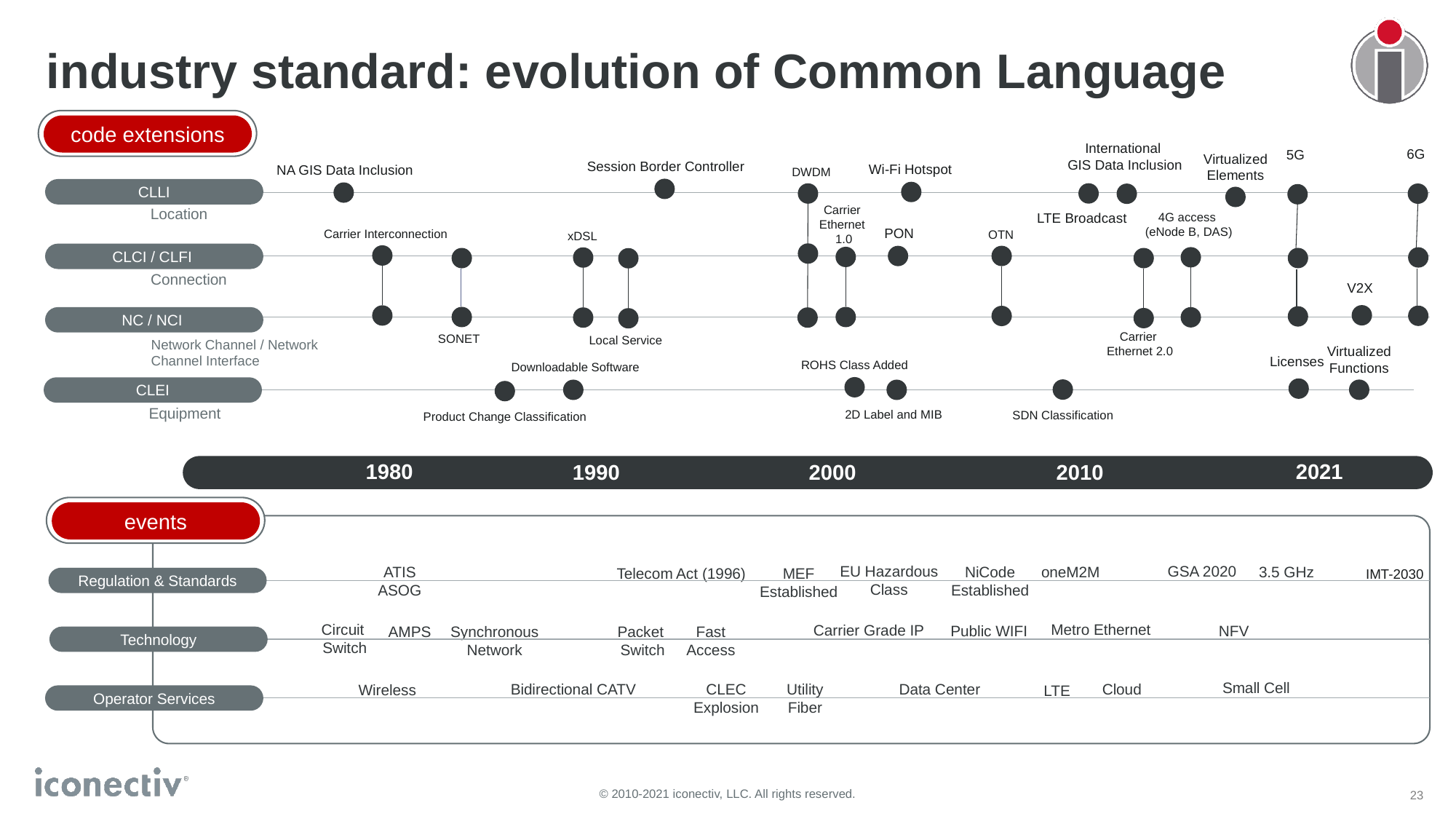

# industry standard: evolution of Common Language
code extensions
code extensions
International
GIS Data Inclusion

6G

5G

Virtualized
Elements

DWDM

Session Border Controller

Wi-Fi Hotspot

NA GIS Data Inclusion

CLLI
Location

LTE Broadcast
Carrier
Ethernet
1.0

4G access
(eNode B, DAS)

Carrier Interconnection

OTN

xDSL

PON

CLCI / CLFI
Connection

Carrier
Ethernet 2.0

SONET

Local Service
V2X

NC / NCI
Network Channel / Network Channel Interface

Virtualized
Functions

Licenses

ROHS Class Added

Downloadable Software

CLEI
Equipment

SDN Classification

2D Label and MIB

Product Change Classification
1980
2021
2010
2000
1990

code extensions
events
code extensions
EU Hazardous Class
GSA 2020
3.5 GHz
oneM2M
ATIS
ASOG
NiCode
Established
Telecom Act (1996)
MEF Established
IMT-2030
Regulation & Standards
Circuit
Switch
Metro Ethernet
Carrier Grade IP
NFV
Public WIFI
AMPS
Synchronous Network
Packet
Switch
Fast Access
Technology
Small Cell
Bidirectional CATV
CLEC Explosion
Utility Fiber
Data Center
Cloud
Wireless
LTE
Operator Services